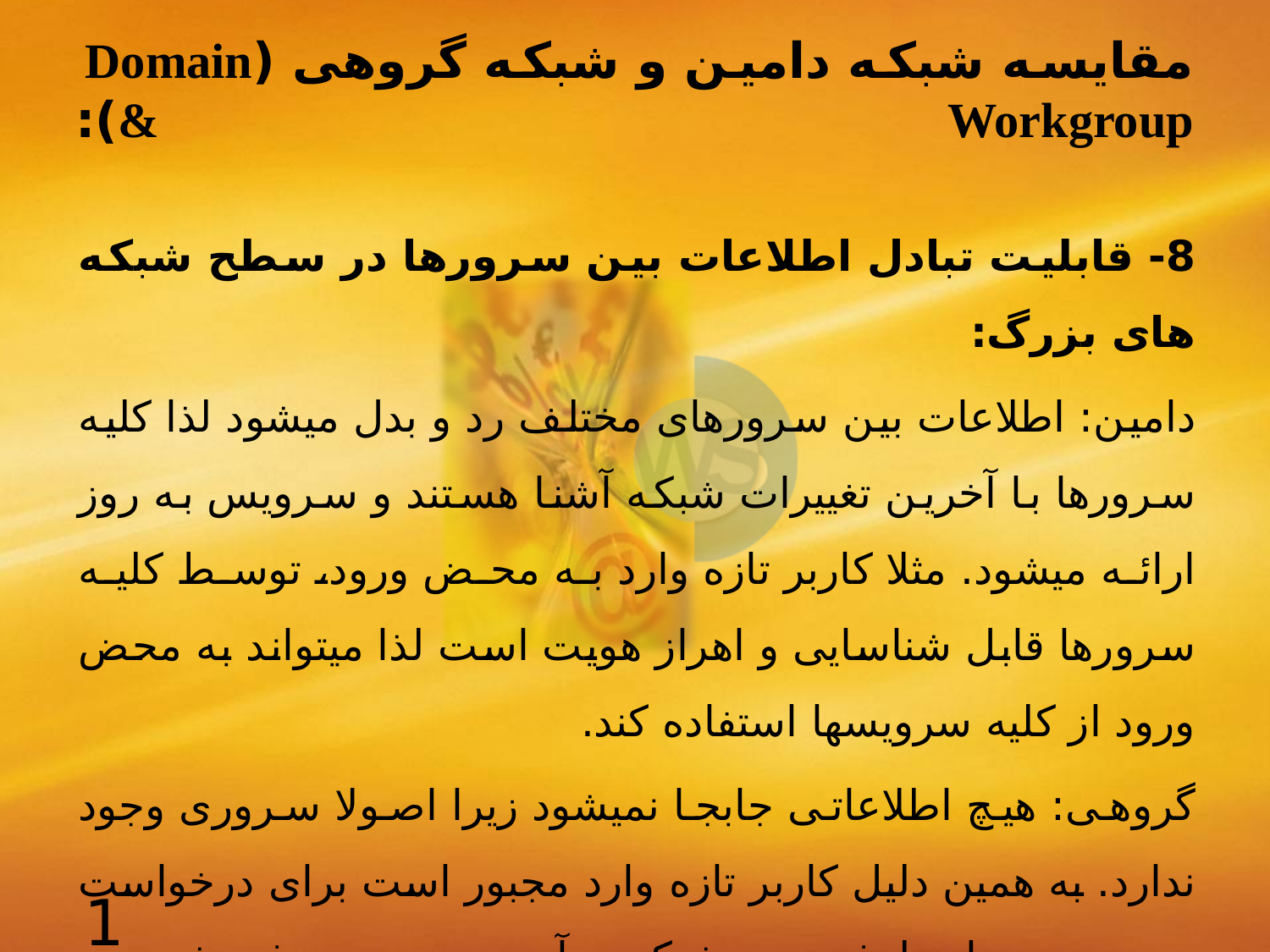

# مقایسه شبکه دامین و شبکه گروهی (Domain & Workgroup):
8- قابلیت تبادل اطلاعات بین سرورها در سطح شبکه های بزرگ:
دامین: اطلاعات بین سرورهای مختلف رد و بدل میشود لذا کلیه سرورها با آخرین تغییرات شبکه آشنا هستند و سرویس به روز ارائه میشود. مثلا کاربر تازه وارد به محض ورود، توسط کلیه سرورها قابل شناسایی و اهراز هویت است لذا میتواند به محض ورود از کلیه سرویسها استفاده کند.
گروهی: هیچ اطلاعاتی جابجا نمیشود زیرا اصولا سروری وجود ندارد. به همین دلیل کاربر تازه وارد مجبور است برای درخواست هر سرویس از طرف مدیر شبکه به آن سرویس معرفی شود.

18